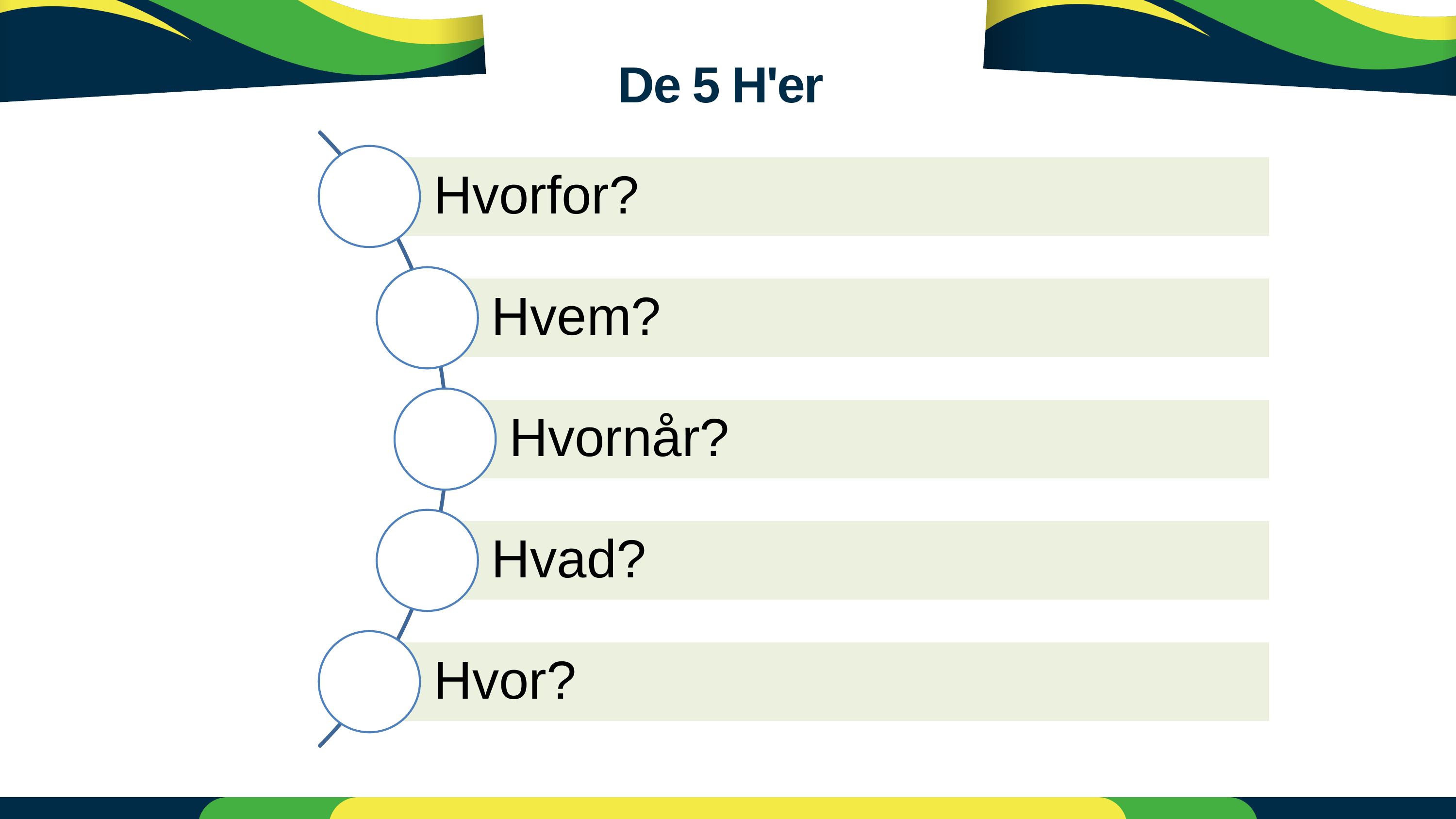

De 5 H'er
Hvorfor?
Hvem?
Hvornår?
Hvad?
Hvor?